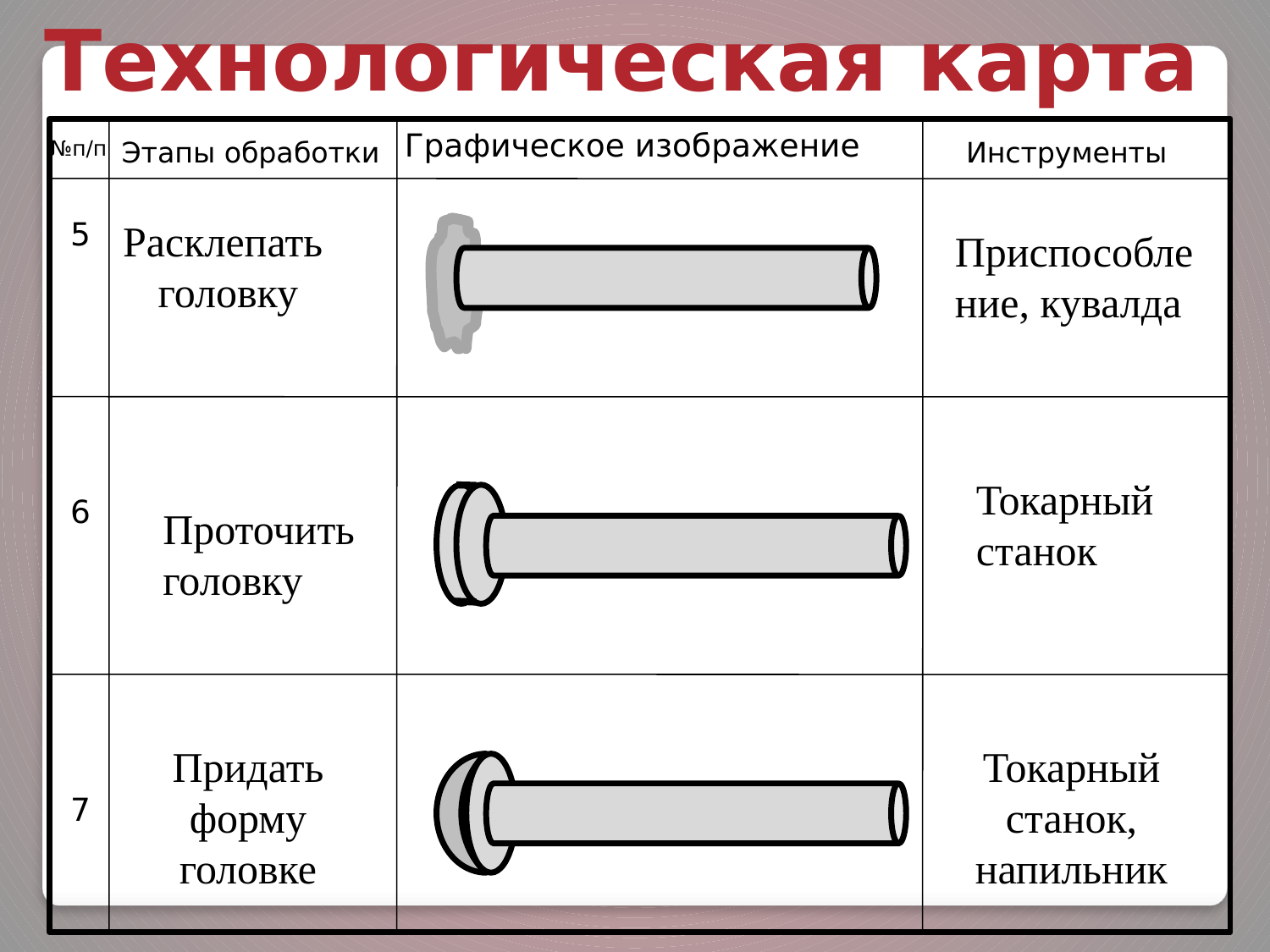

Технологическая карта

Графическое изображение
№п/п
Этапы обработки
Инструменты
5
Расклепать
головку

Приспособление, кувалда

Токарный
станок

6
Проточить
головку

Придать форму головке
Токарный станок, напильник

7